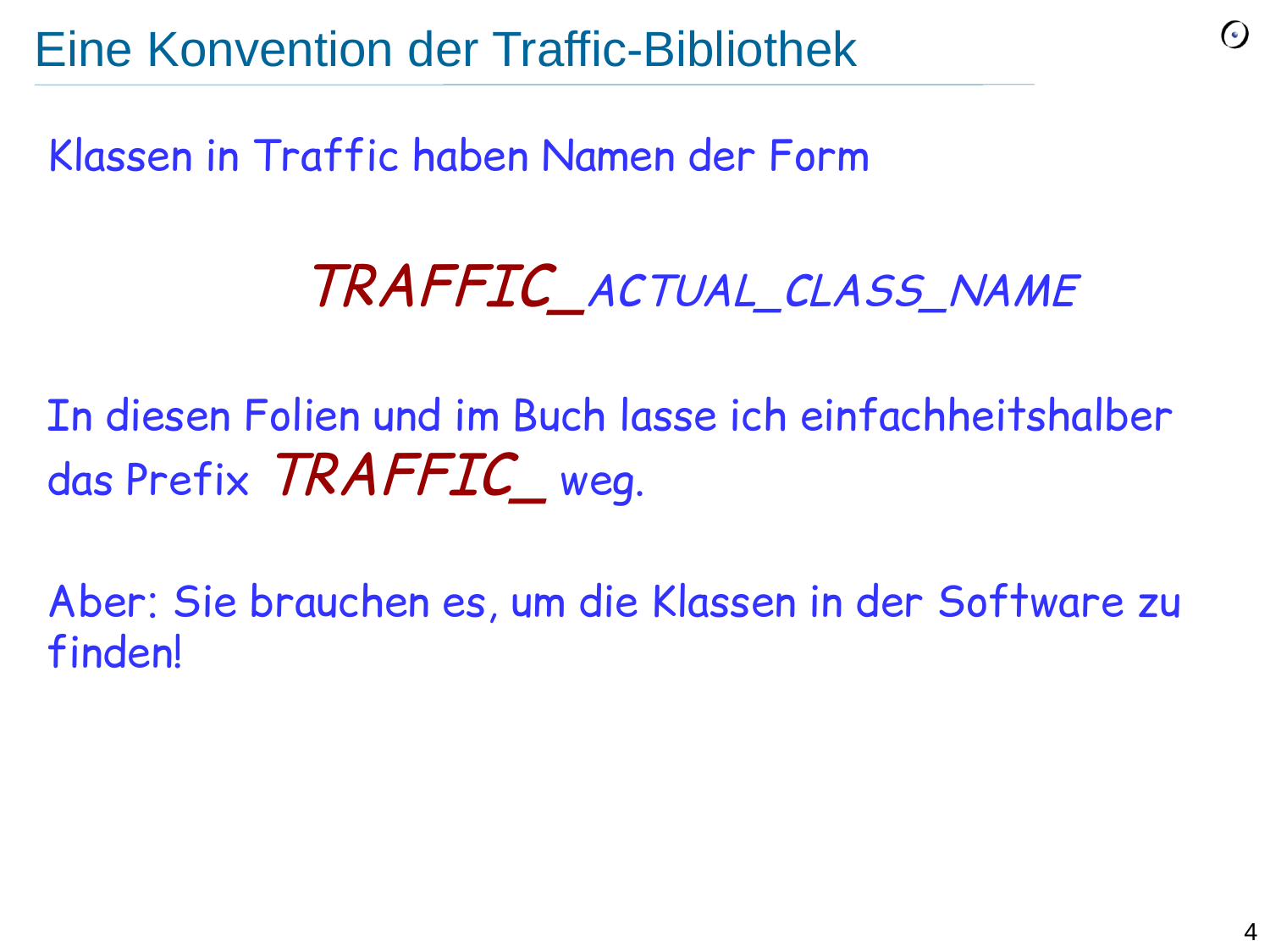

# Eine Konvention der Traffic-Bibliothek
Klassen in Traffic haben Namen der Form

		TRAFFIC_ACTUAL_CLASS_NAME

In diesen Folien und im Buch lasse ich einfachheitshalber das Prefix TRAFFIC_ weg.

Aber: Sie brauchen es, um die Klassen in der Software zu finden!